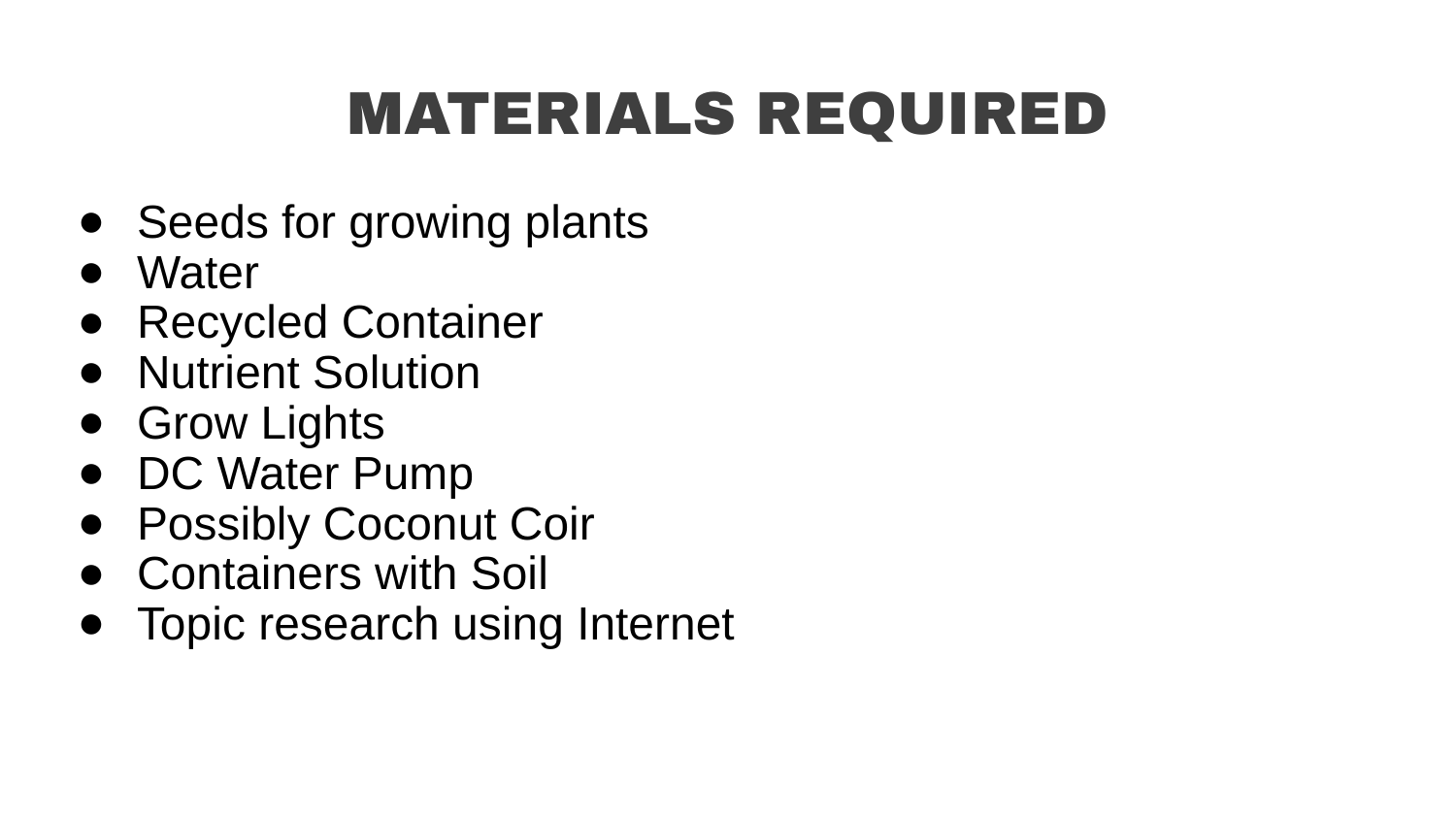

# MATERIALS REQUIRED
Seeds for growing plants
Water
Recycled Container
Nutrient Solution
Grow Lights
DC Water Pump
Possibly Coconut Coir
Containers with Soil
Topic research using Internet